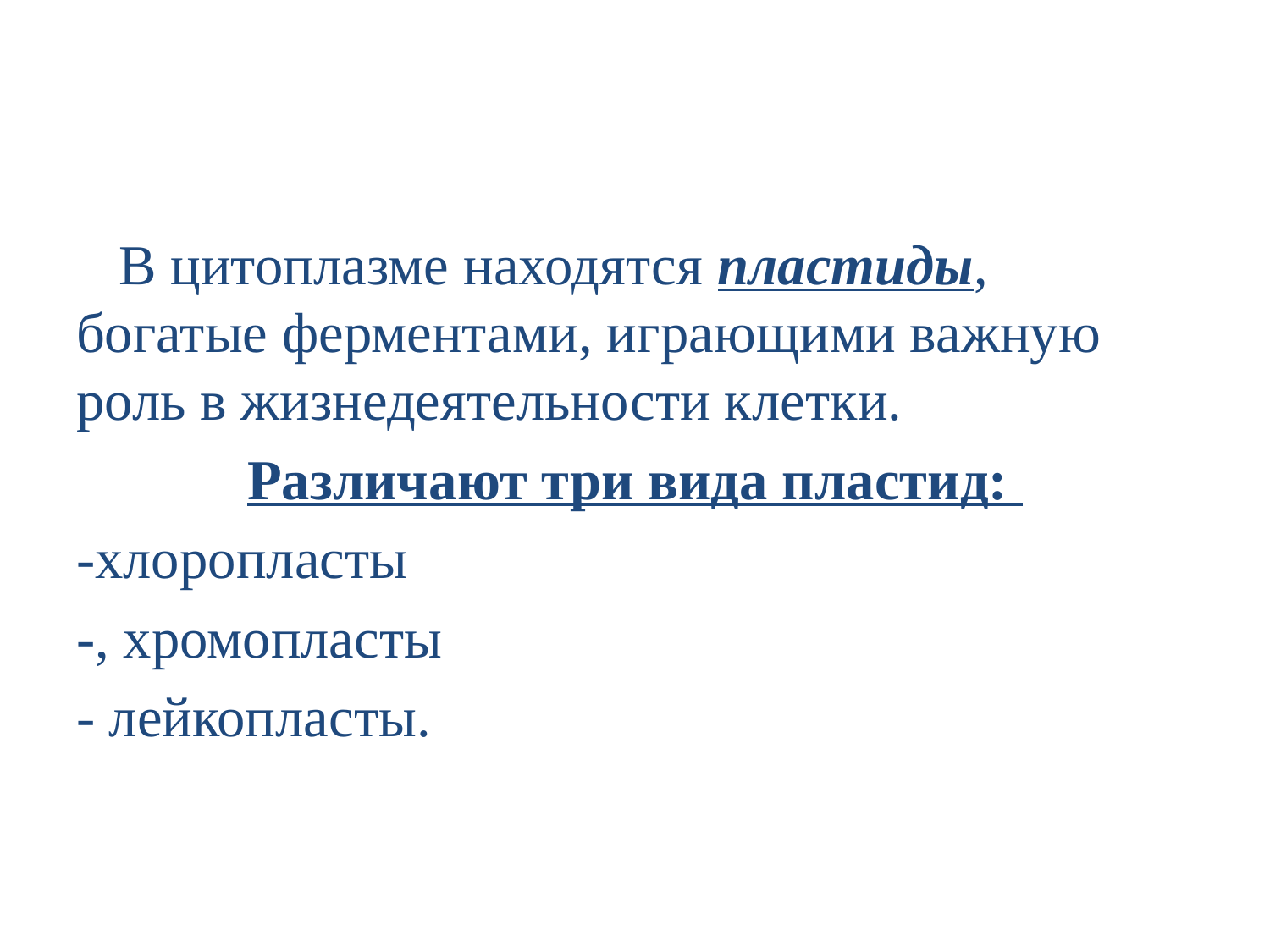

#
   В цитоплазме находятся пластиды, богатые ферментами, играющими важную роль в жизнедеятельности клетки.
Различают три вида пластид:
-хлоропласты
-, хромопласты
- лейкопласты.